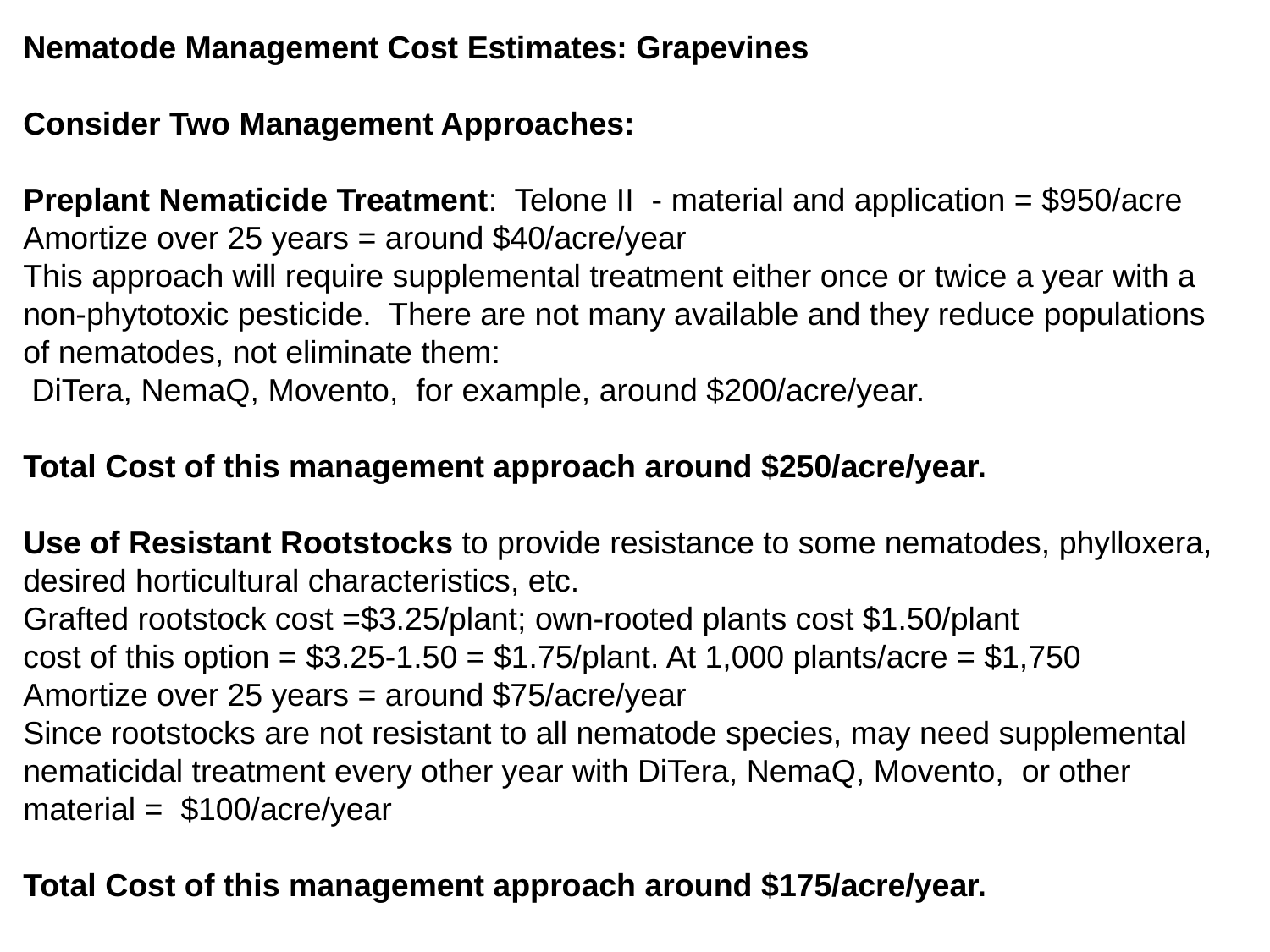

Nematode Management Cost Estimates: Grapevines

Consider Two Management Approaches:

Preplant Nematicide Treatment:  Telone II  - material and application = $950/acre
Amortize over 25 years = around $40/acre/year
This approach will require supplemental treatment either once or twice a year with a non-phytotoxic pesticide.  There are not many available and they reduce populations of nematodes, not eliminate them:
 DiTera, NemaQ, Movento,  for example, around $200/acre/year.

Total Cost of this management approach around $250/acre/year.

Use of Resistant Rootstocks to provide resistance to some nematodes, phylloxera, desired horticultural characteristics, etc.
Grafted rootstock cost =$3.25/plant; own-rooted plants cost $1.50/plant
cost of this option = $3.25-1.50 = $1.75/plant. At 1,000 plants/acre = $1,750
Amortize over 25 years = around $75/acre/year
Since rootstocks are not resistant to all nematode species, may need supplemental nematicidal treatment every other year with DiTera, NemaQ, Movento,  or other material =  $100/acre/year

Total Cost of this management approach around $175/acre/year.